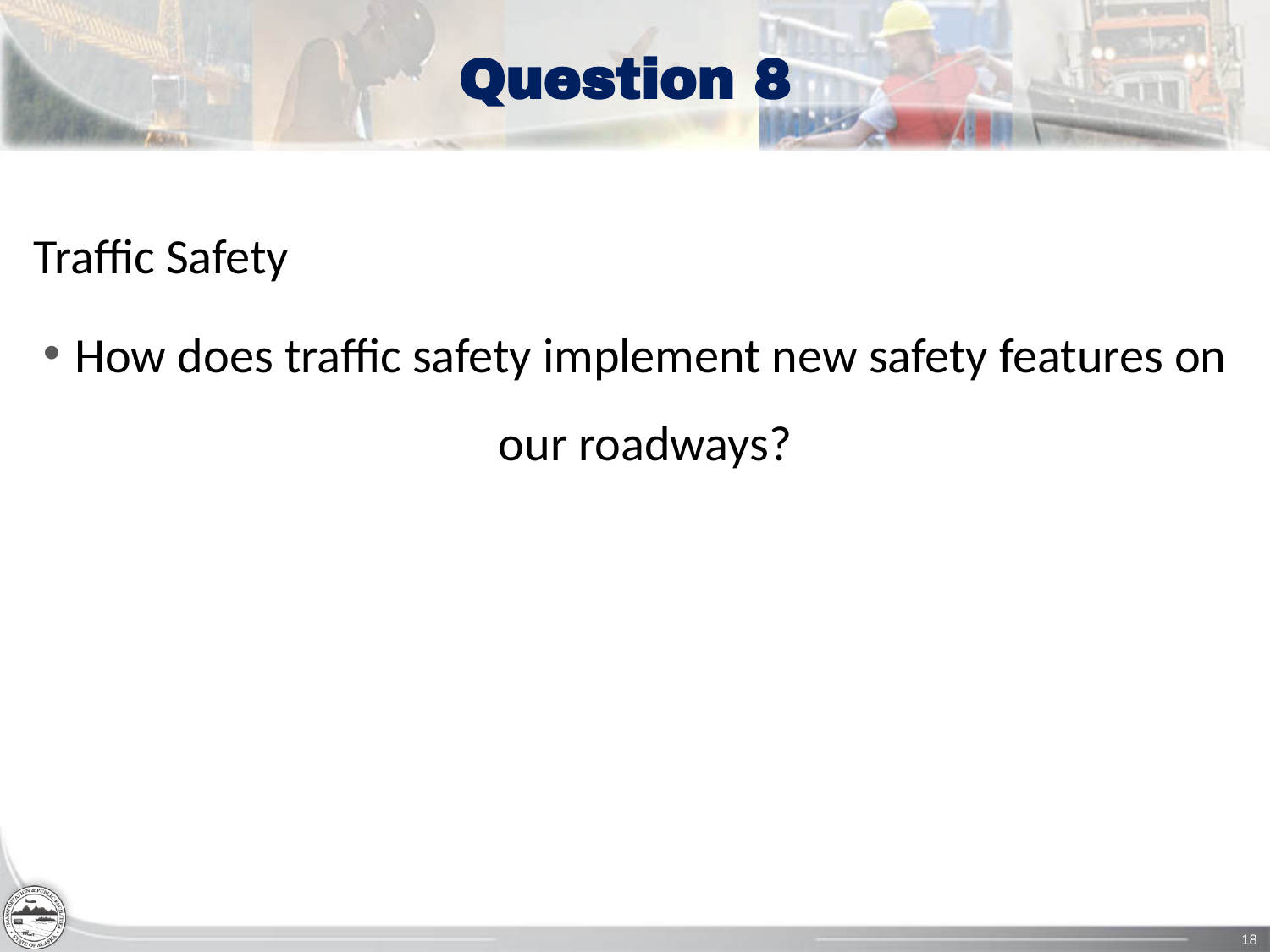

# Question 8
Traffic Safety
How does traffic safety implement new safety features on our roadways?